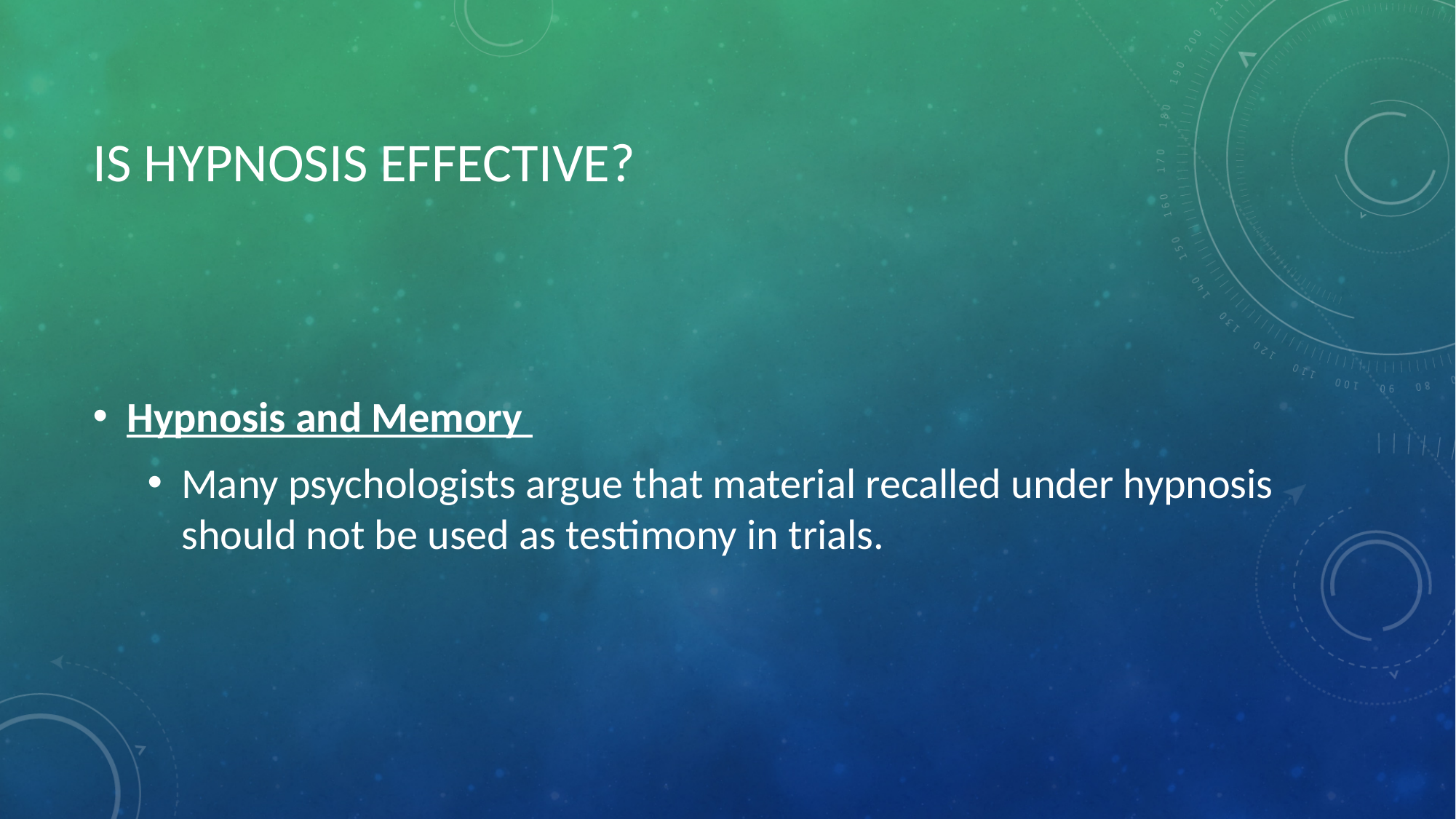

# Is hypnosis Effective?
Hypnosis and Memory
Many psychologists argue that material recalled under hypnosis should not be used as testimony in trials.